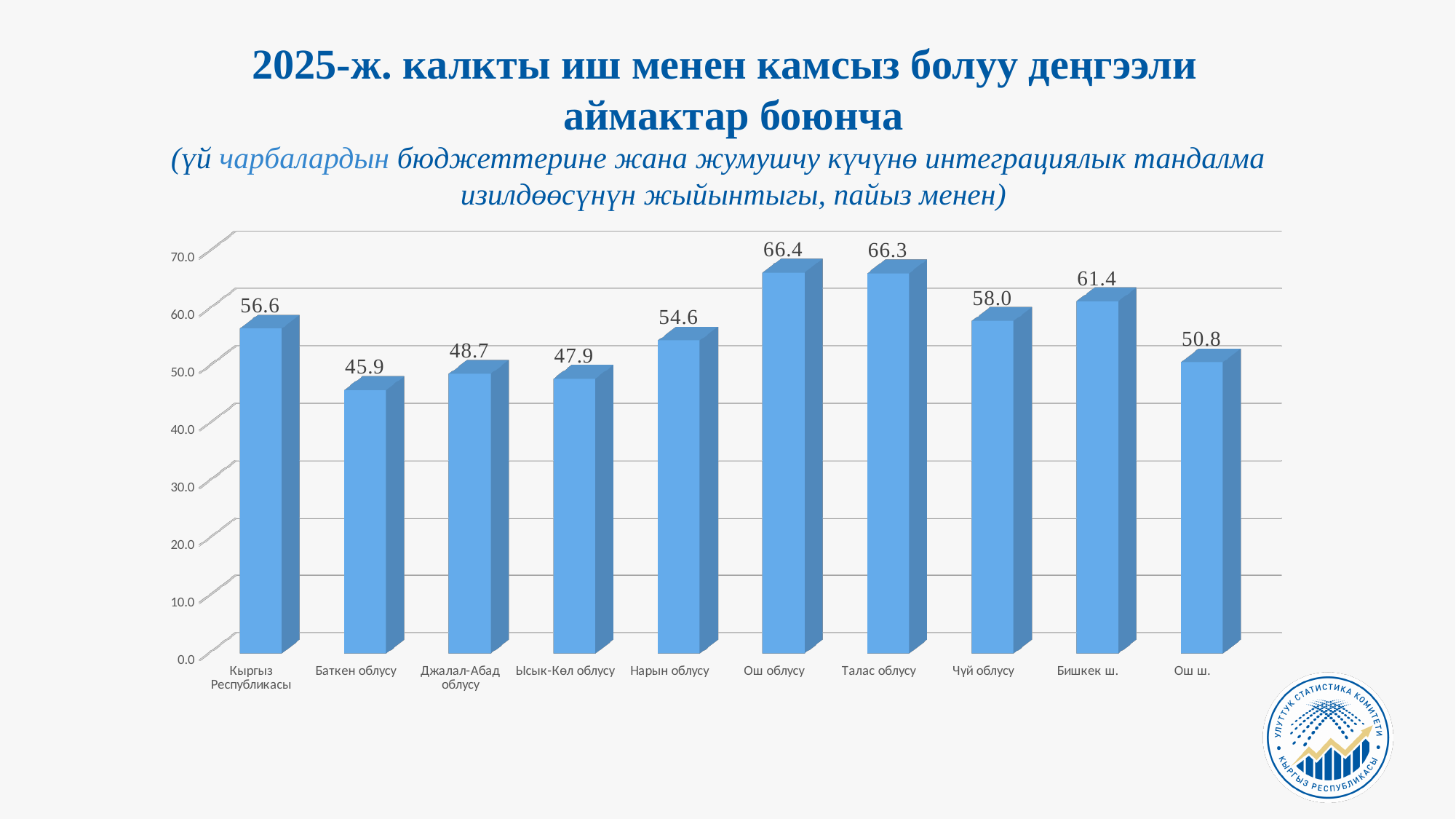

2025-ж. калкты иш менен камсыз болуу деңгээли
 аймактар боюнча
(үй чарбалардын бюджеттерине жана жумушчу күчүнө интеграциялык тандалма
изилдөөсүнүн жыйынтыгы, пайыз менен)

[unsupported chart]

[unsupported chart]